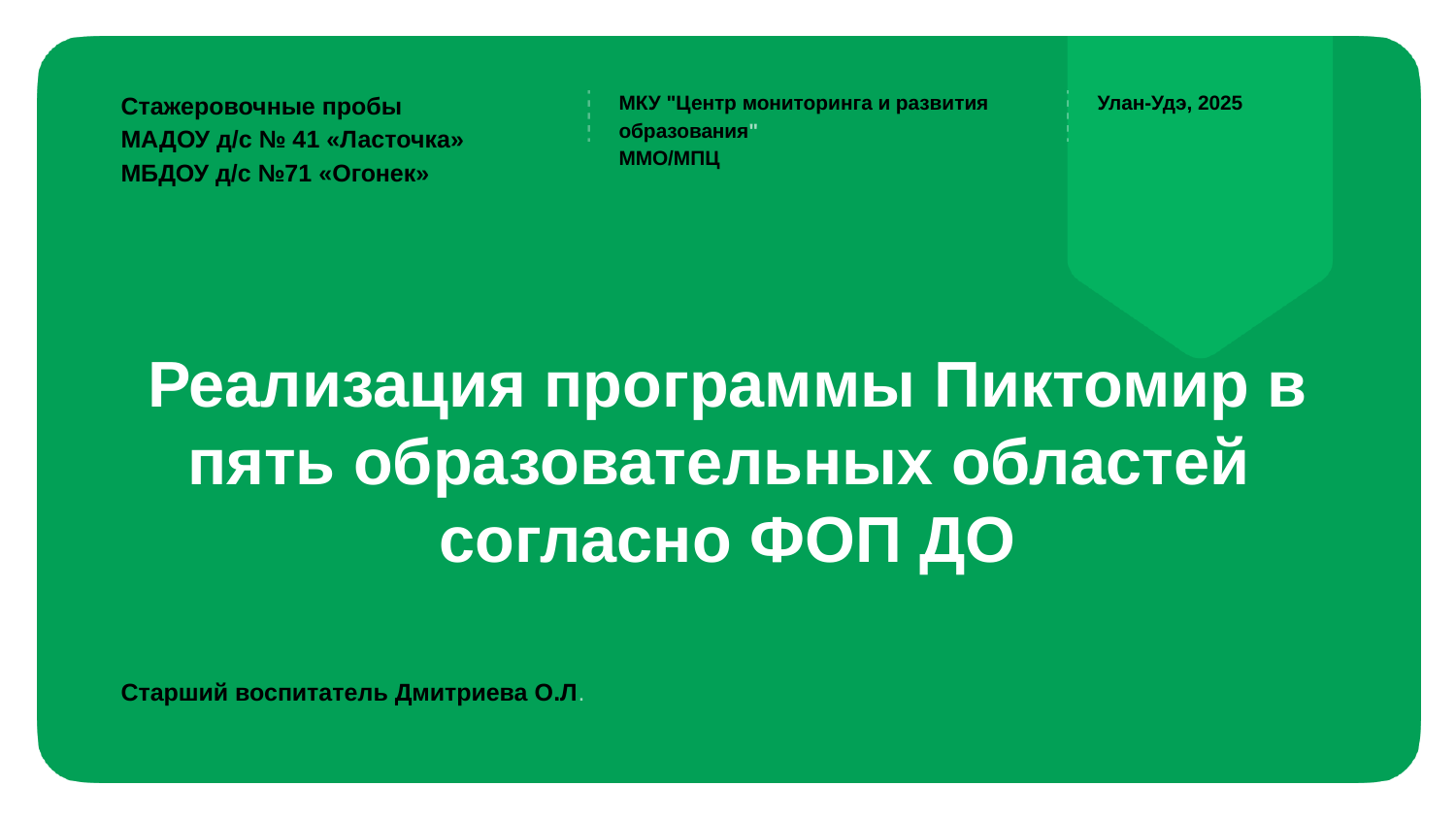

Стажеровочные пробы
МАДОУ д/с № 41 «Ласточка»
МБДОУ д/с №71 «Огонек»
МКУ "Центр мониторинга и развития образования"
ММО/МПЦ
Улан-Удэ, 2025
# Реализация программы Пиктомир в пять образовательных областей  согласно ФОП ДО
Старший воспитатель Дмитриева О.Л.